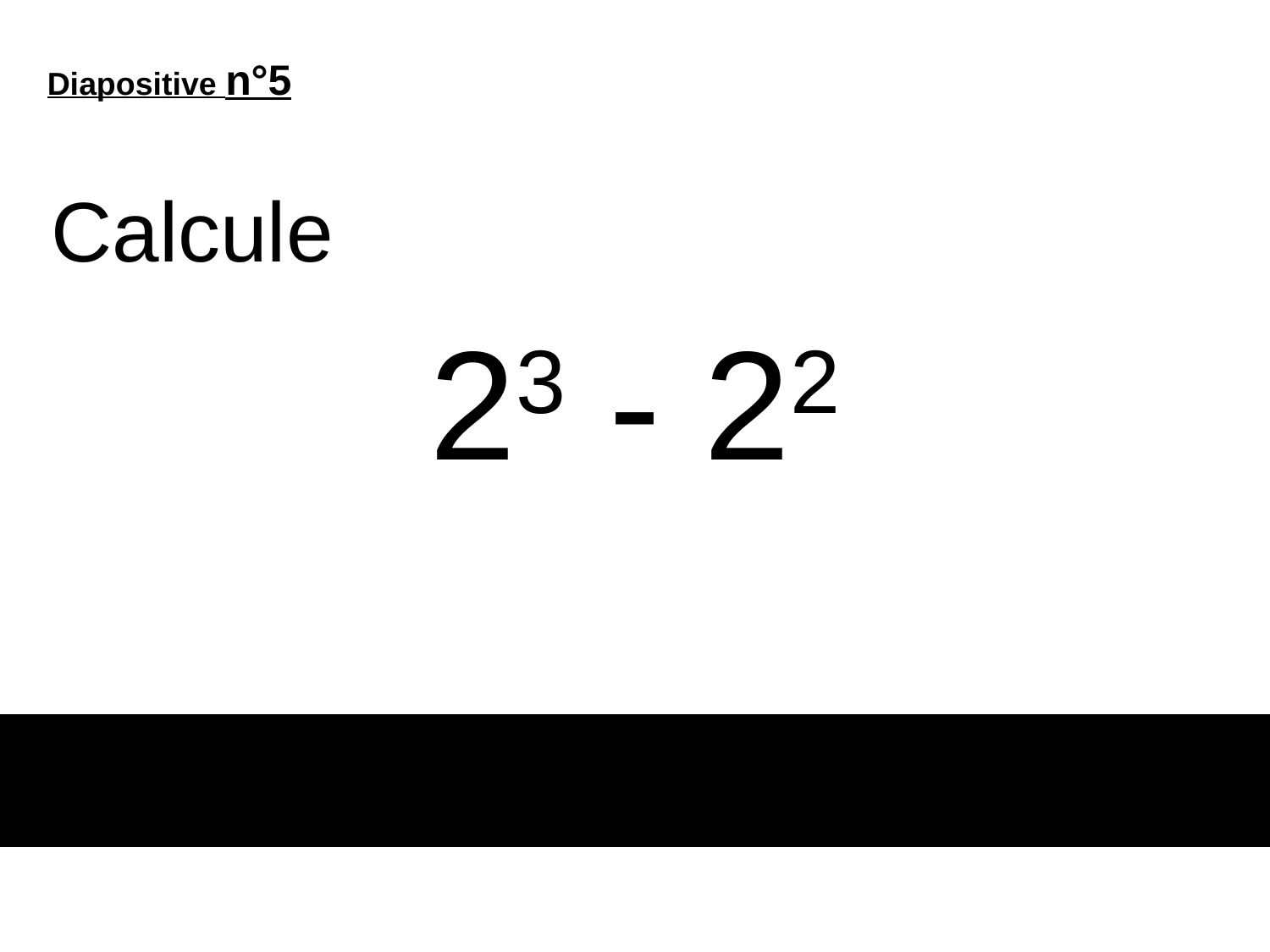

Diapositive n°5
Calcule
# 23 - 22